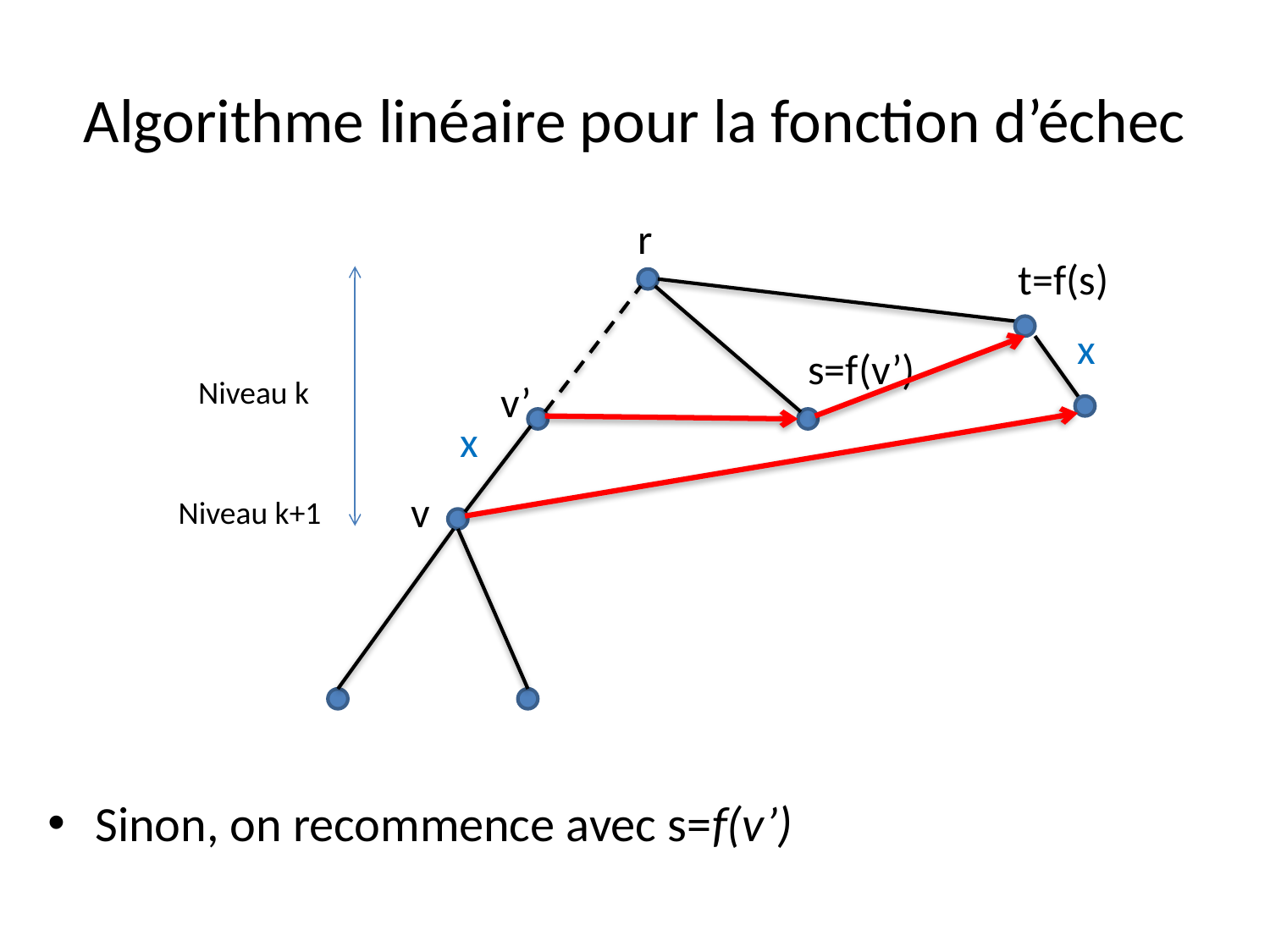

# Algorithme linéaire pour la fonction d’échec
r
t=f(s)

x
s=f(v’)
Niveau k
v’

x

v
Niveau k+1

Sinon, on recommence avec s=f(v’)